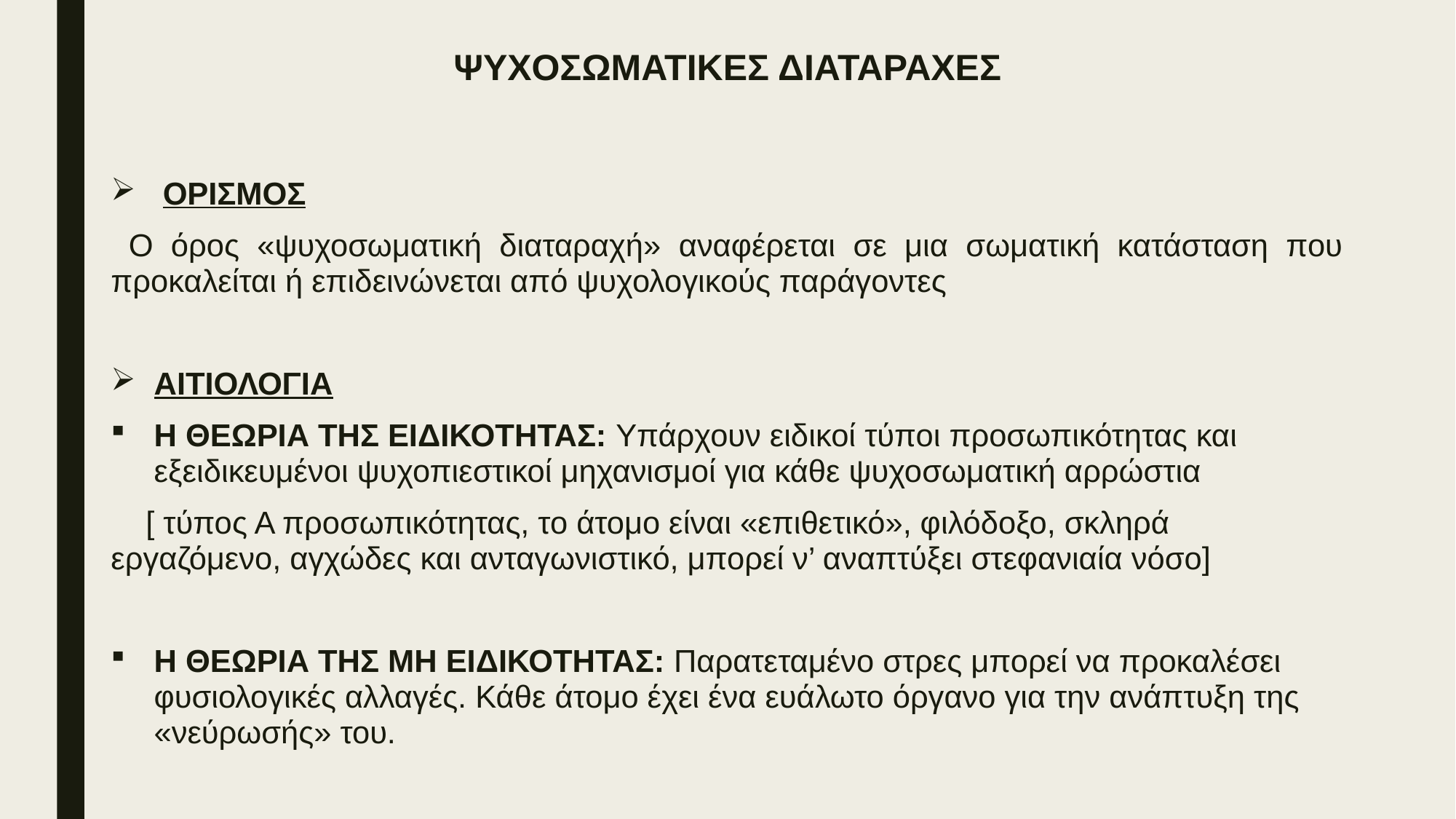

# ΨΥΧΟΣΩΜΑΤΙΚΕΣ ΔΙΑΤΑΡΑΧΕΣ
 ΟΡΙΣΜΟΣ
 Ο όρος «ψυχοσωματική διαταραχή» αναφέρεται σε μια σωματική κατάσταση που προκαλείται ή επιδεινώνεται από ψυχολογικούς παράγοντες

ΑΙΤΙΟΛΟΓΙΑ
Η ΘΕΩΡΙΑ ΤΗΣ ΕΙΔΙΚΟΤΗΤΑΣ: Υπάρχουν ειδικοί τύποι προσωπικότητας και εξειδικευμένοι ψυχοπιεστικοί μηχανισμοί για κάθε ψυχοσωματική αρρώστια
    [ τύπος Α προσωπικότητας, το άτομο είναι «επιθετικό», φιλόδοξο, σκληρά      εργαζόμενο, αγχώδες και ανταγωνιστικό, μπορεί ν’ αναπτύξει στεφανιαία νόσο]

Η ΘΕΩΡΙΑ ΤΗΣ ΜΗ ΕΙΔΙΚΟΤΗΤΑΣ: Παρατεταμένο στρες μπορεί να προκαλέσει φυσιολογικές αλλαγές. Κάθε άτομο έχει ένα ευάλωτο όργανο για την ανάπτυξη της «νεύρωσής» του.